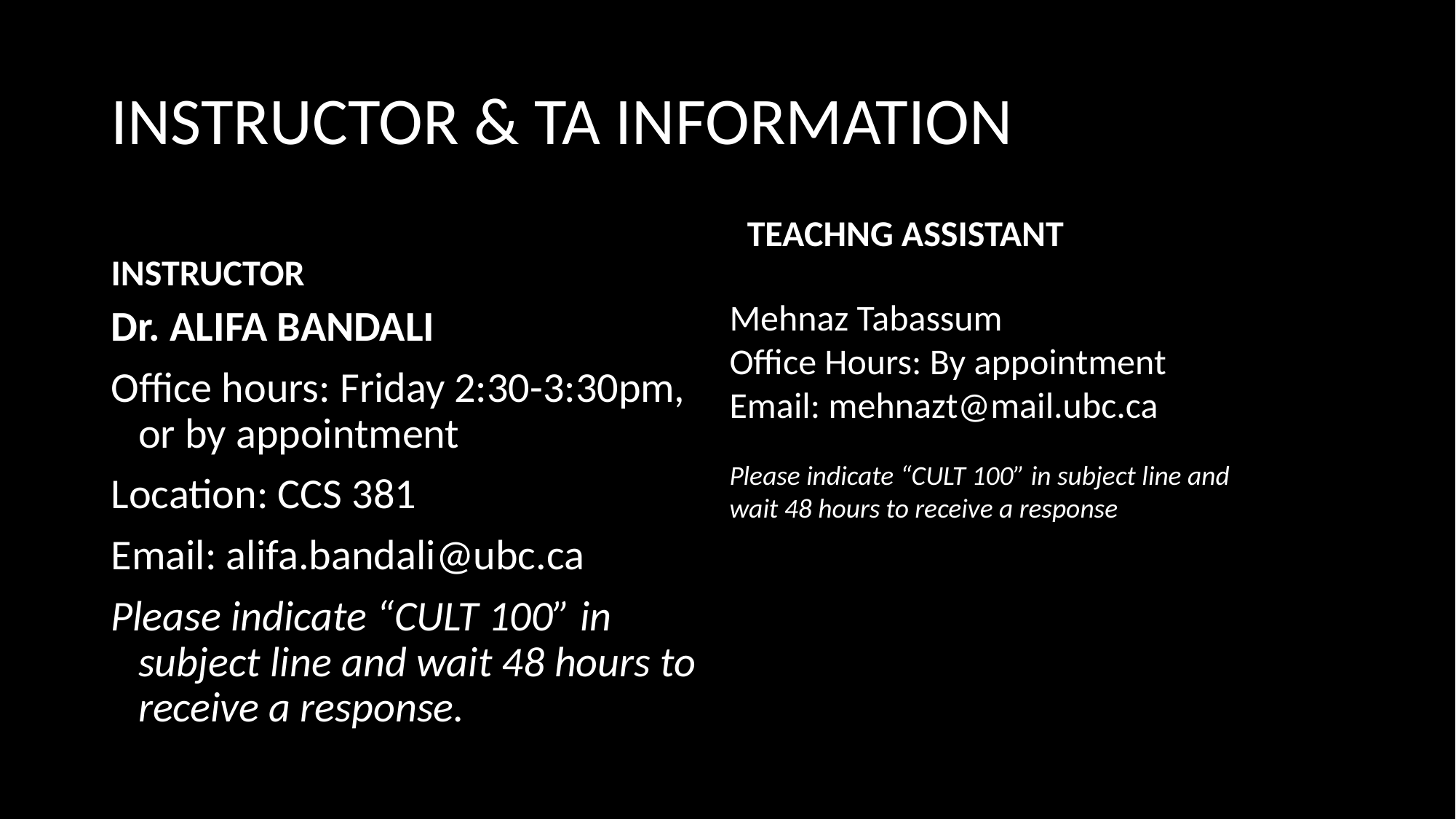

# INSTRUCTOR & TA INFORMATION
TEACHNG ASSISTANT
INSTRUCTOR
Mehnaz Tabassum
Office Hours: By appointment
Email: mehnazt@mail.ubc.ca

Please indicate “CULT 100” in subject line and wait 48 hours to receive a response

Dr. ALIFA BANDALI
Office hours: Friday 2:30-3:30pm, or by appointment
Location: CCS 381
Email: alifa.bandali@ubc.ca
Please indicate “CULT 100” in subject line and wait 48 hours to receive a response.